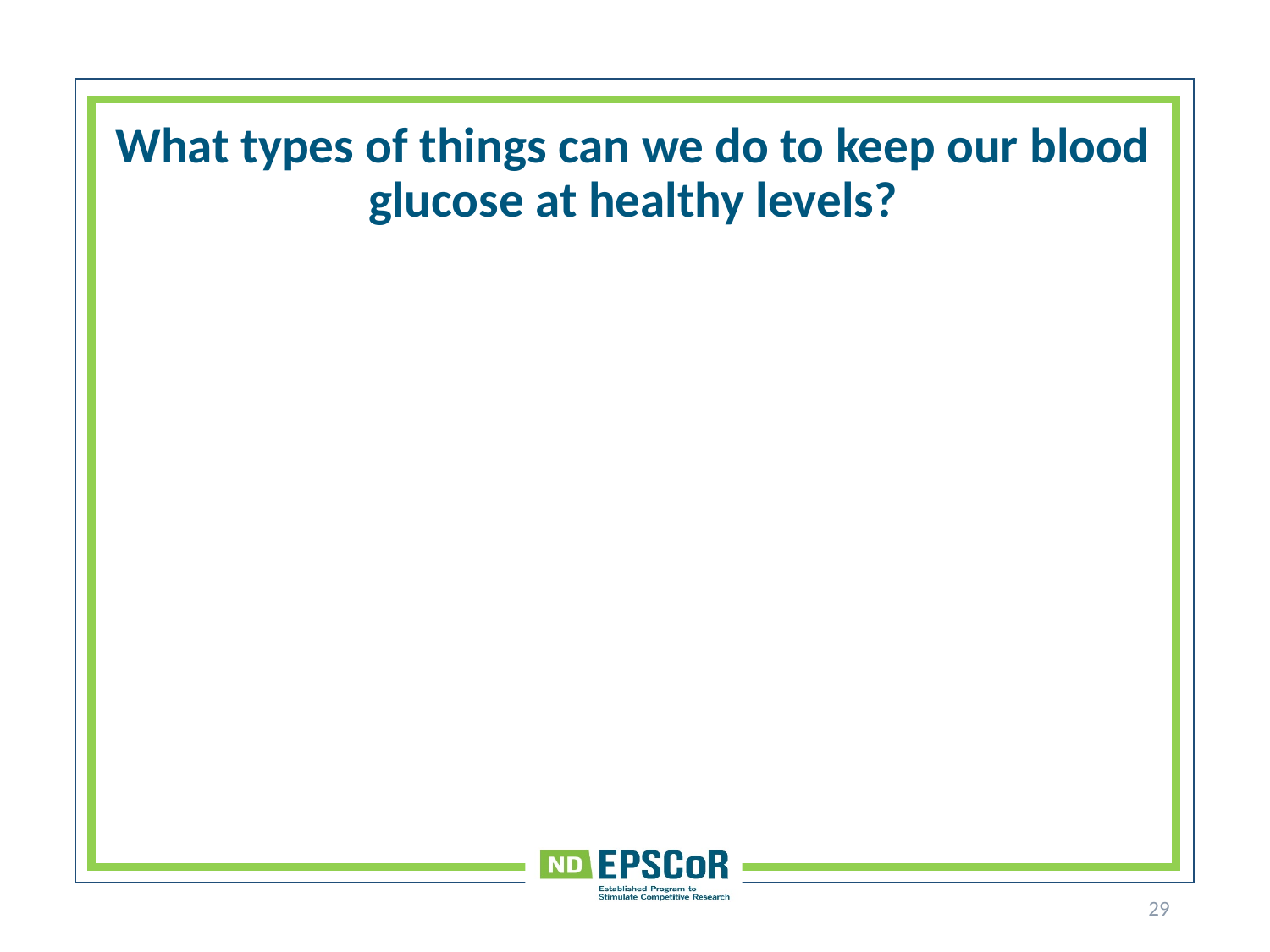

# What types of things can we do to keep our blood glucose at healthy levels?
29